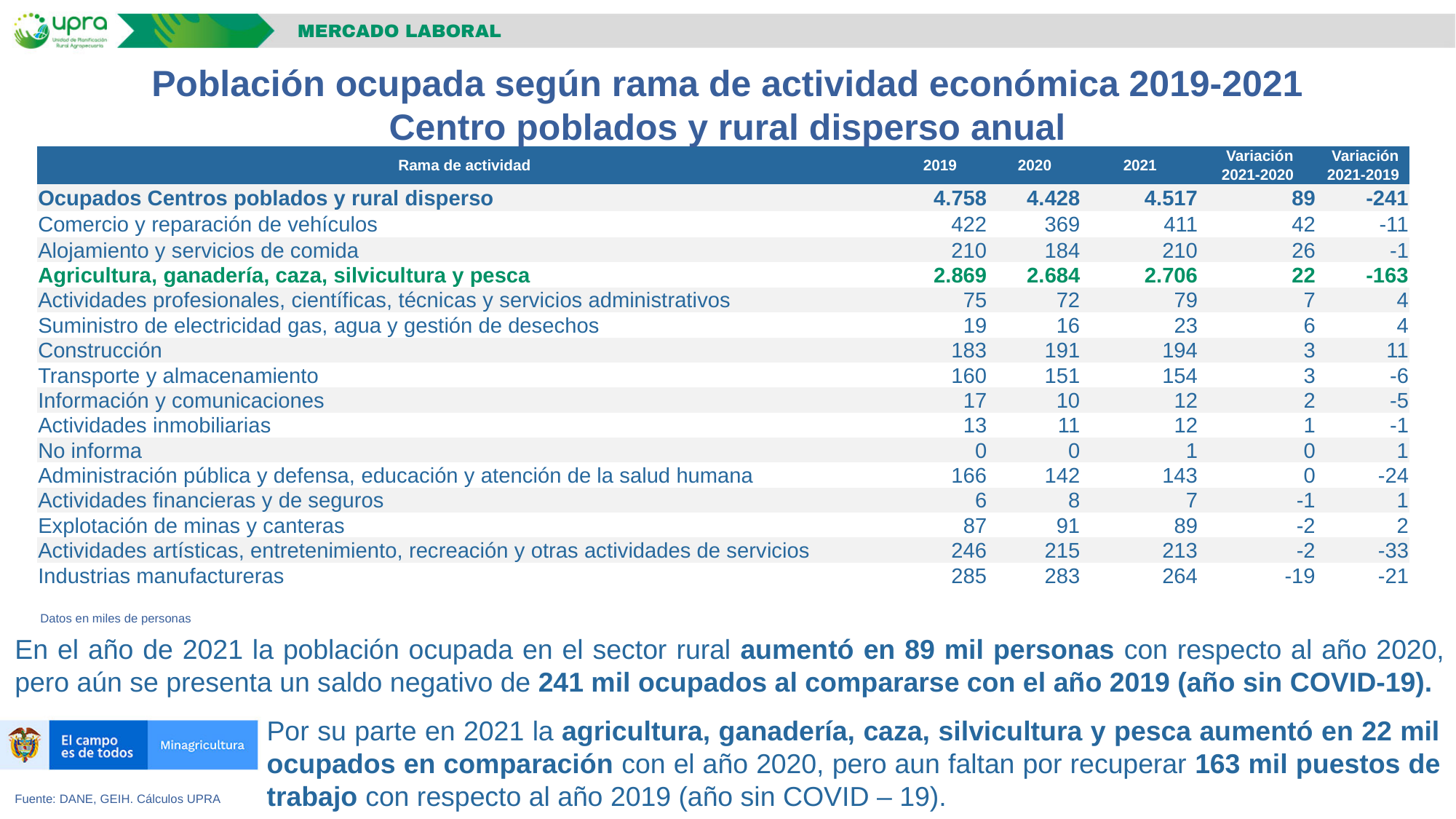

MERCADO LABORAL
Población ocupada según rama de actividad económica 2019-2021
Centro poblados y rural disperso anual
| Rama de actividad | 2019 | 2020 | 2021 | Variación | Variación |
| --- | --- | --- | --- | --- | --- |
|  | 2019 | 2020 | 2021 | 2021-2020 | 2021-2019 |
| Ocupados Centros poblados y rural disperso | 4.758 | 4.428 | 4.517 | 89 | -241 |
| Comercio y reparación de vehículos | 422 | 369 | 411 | 42 | -11 |
| Alojamiento y servicios de comida | 210 | 184 | 210 | 26 | -1 |
| Agricultura, ganadería, caza, silvicultura y pesca | 2.869 | 2.684 | 2.706 | 22 | -163 |
| Actividades profesionales, científicas, técnicas y servicios administrativos | 75 | 72 | 79 | 7 | 4 |
| Suministro de electricidad gas, agua y gestión de desechos | 19 | 16 | 23 | 6 | 4 |
| Construcción | 183 | 191 | 194 | 3 | 11 |
| Transporte y almacenamiento | 160 | 151 | 154 | 3 | -6 |
| Información y comunicaciones | 17 | 10 | 12 | 2 | -5 |
| Actividades inmobiliarias | 13 | 11 | 12 | 1 | -1 |
| No informa | 0 | 0 | 1 | 0 | 1 |
| Administración pública y defensa, educación y atención de la salud humana | 166 | 142 | 143 | 0 | -24 |
| Actividades financieras y de seguros | 6 | 8 | 7 | -1 | 1 |
| Explotación de minas y canteras | 87 | 91 | 89 | -2 | 2 |
| Actividades artísticas, entretenimiento, recreación y otras actividades de servicios | 246 | 215 | 213 | -2 | -33 |
| Industrias manufactureras | 285 | 283 | 264 | -19 | -21 |
Datos en miles de personas
En el año de 2021 la población ocupada en el sector rural aumentó en 89 mil personas con respecto al año 2020, pero aún se presenta un saldo negativo de 241 mil ocupados al compararse con el año 2019 (año sin COVID-19).
Por su parte en 2021 la agricultura, ganadería, caza, silvicultura y pesca aumentó en 22 mil ocupados en comparación con el año 2020, pero aun faltan por recuperar 163 mil puestos de trabajo con respecto al año 2019 (año sin COVID – 19).
Fuente: DANE, GEIH. Cálculos UPRA